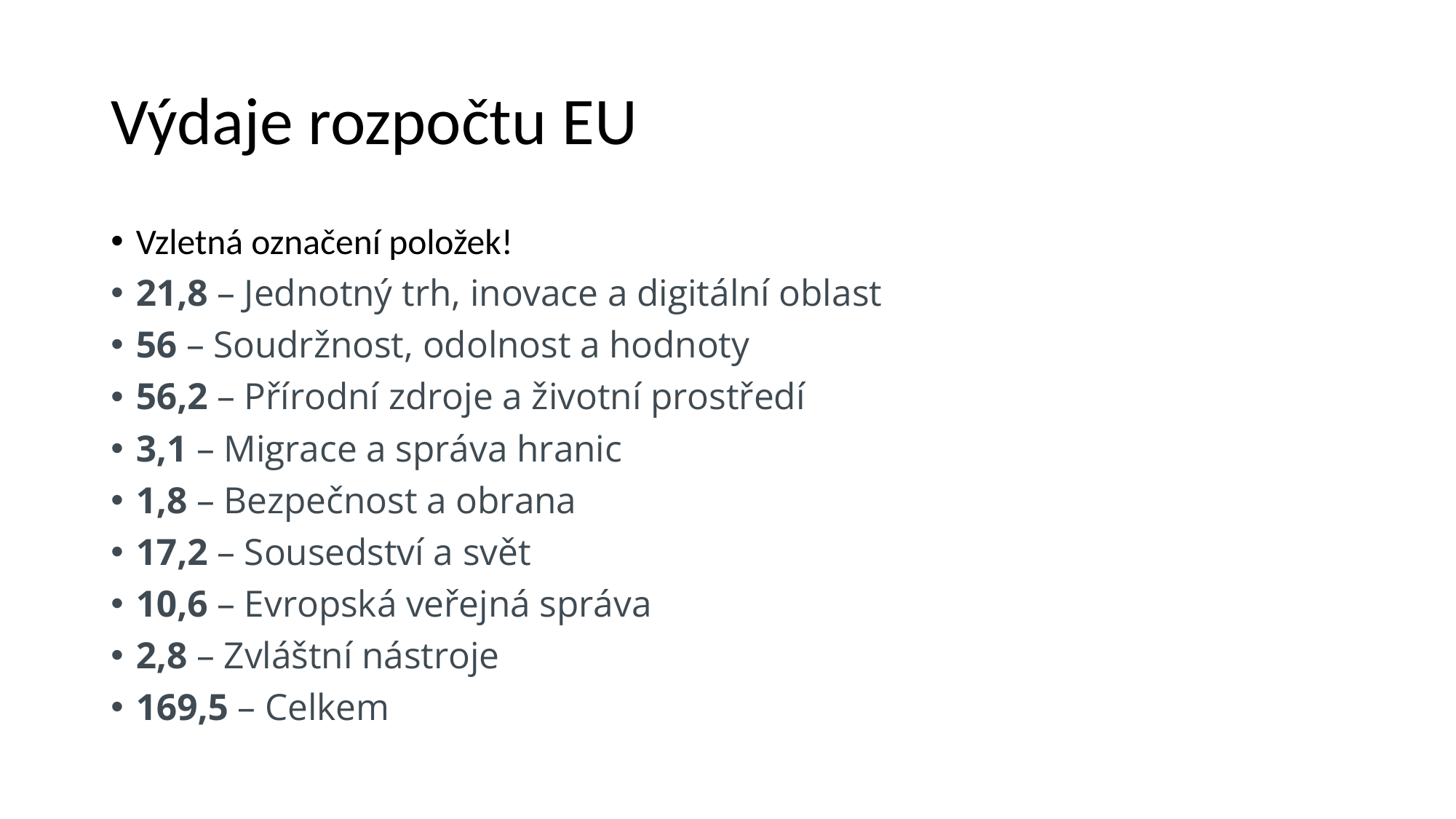

# Výdaje rozpočtu EU
Vzletná označení položek!
21,8 – Jednotný trh, inovace a digitální oblast
56 – Soudržnost, odolnost a hodnoty
56,2 – Přírodní zdroje a životní prostředí
3,1 – Migrace a správa hranic
1,8 – Bezpečnost a obrana
17,2 – Sousedství a svět
10,6 – Evropská veřejná správa
2,8 – Zvláštní nástroje
169,5 – Celkem